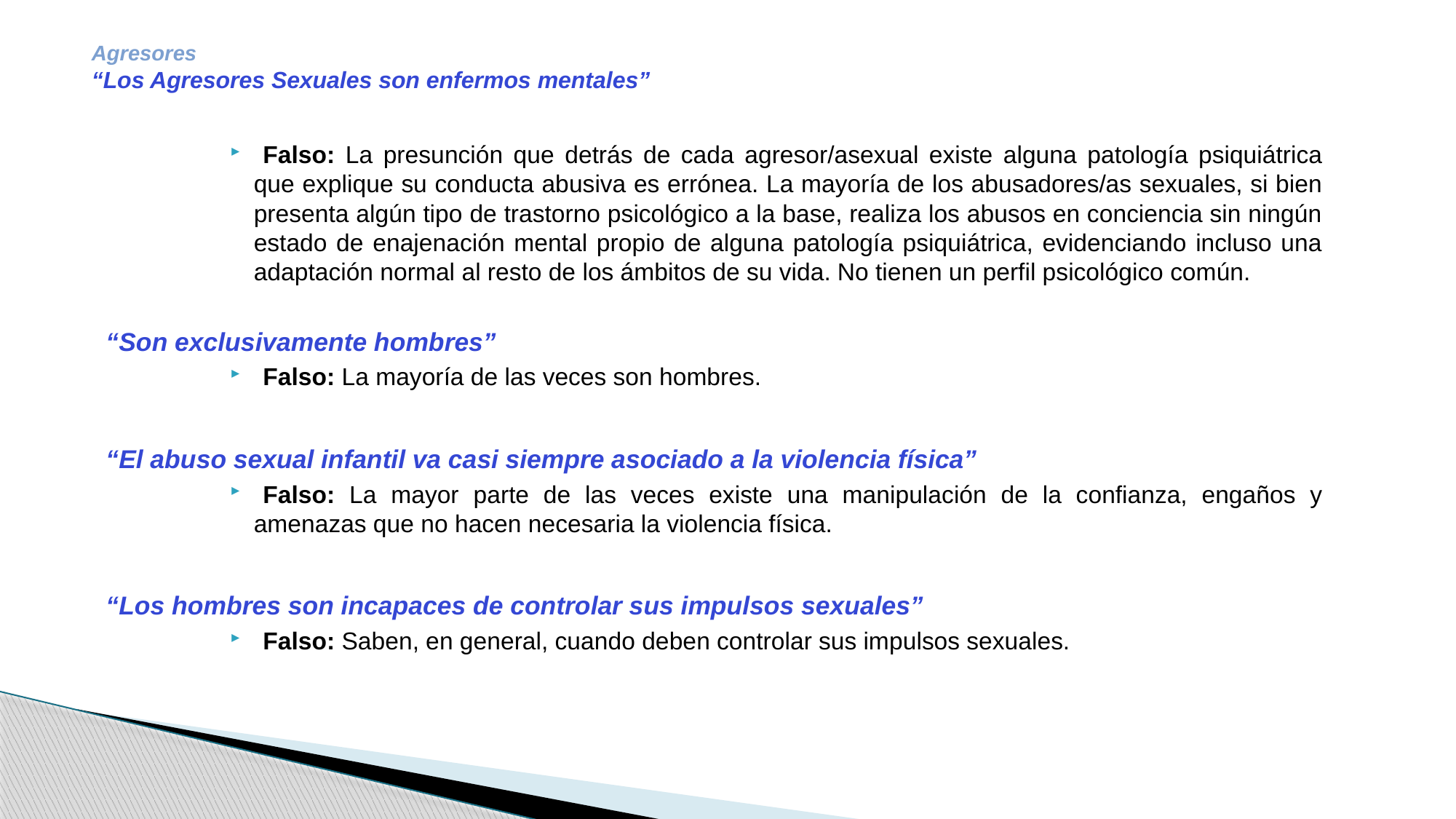

# Agresores “Los Agresores Sexuales son enfermos mentales”
Falso: La presunción que detrás de cada agresor/asexual existe alguna patología psiquiátrica que explique su conducta abusiva es errónea. La mayoría de los abusadores/as sexuales, si bien presenta algún tipo de trastorno psicológico a la base, realiza los abusos en conciencia sin ningún estado de enajenación mental propio de alguna patología psiquiátrica, evidenciando incluso una adaptación normal al resto de los ámbitos de su vida. No tienen un perfil psicológico común.

“Son exclusivamente hombres”
Falso: La mayoría de las veces son hombres.

“El abuso sexual infantil va casi siempre asociado a la violencia física”
Falso: La mayor parte de las veces existe una manipulación de la confianza, engaños y amenazas que no hacen necesaria la violencia física.

“Los hombres son incapaces de controlar sus impulsos sexuales”
Falso: Saben, en general, cuando deben controlar sus impulsos sexuales.